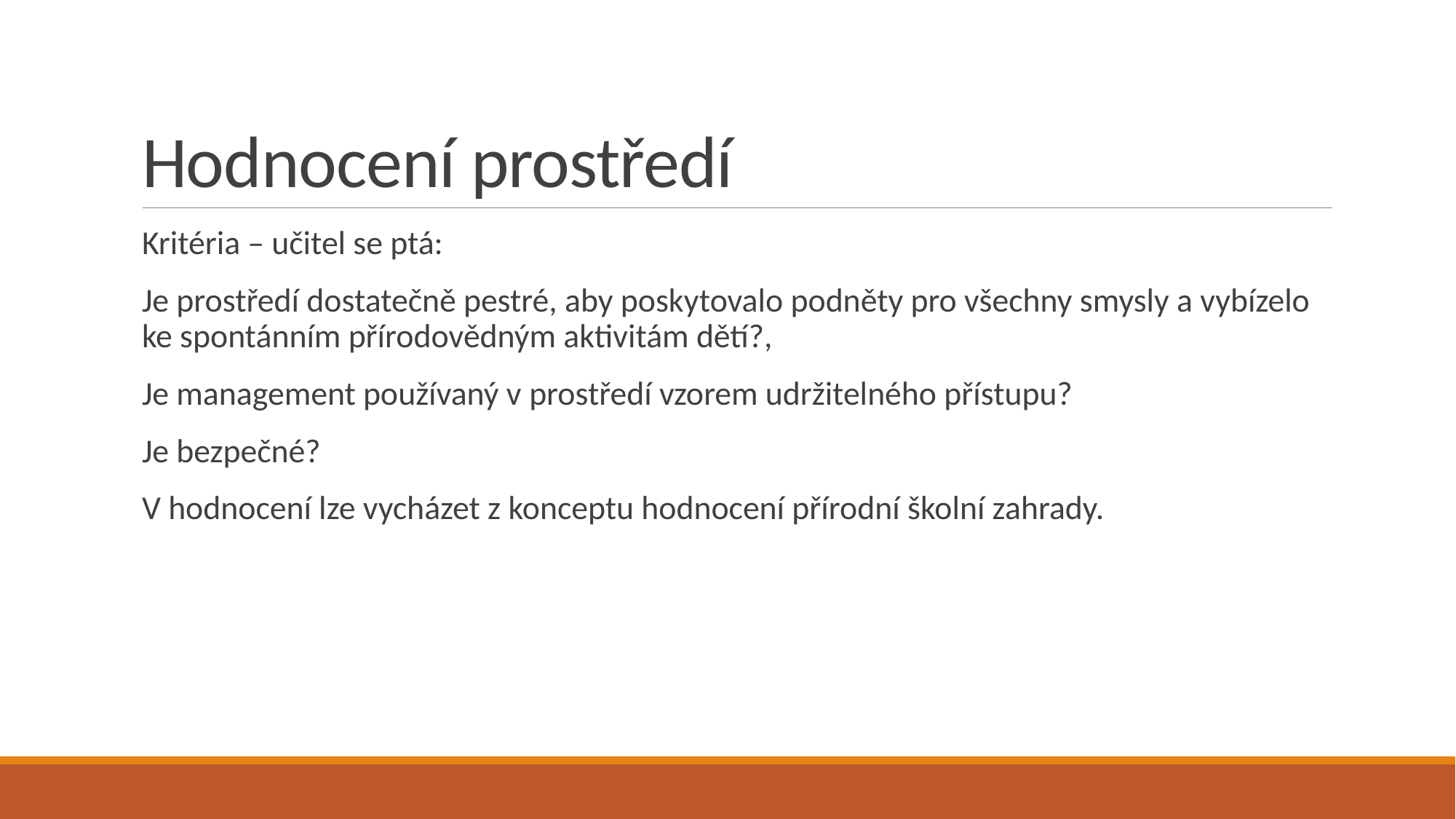

# Hodnocení prostředí
Kritéria – učitel se ptá:
Je prostředí dostatečně pestré, aby poskytovalo podněty pro všechny smysly a vybízelo ke spontánním přírodovědným aktivitám dětí?,
Je management používaný v prostředí vzorem udržitelného přístupu?
Je bezpečné?
V hodnocení lze vycházet z konceptu hodnocení přírodní školní zahrady.